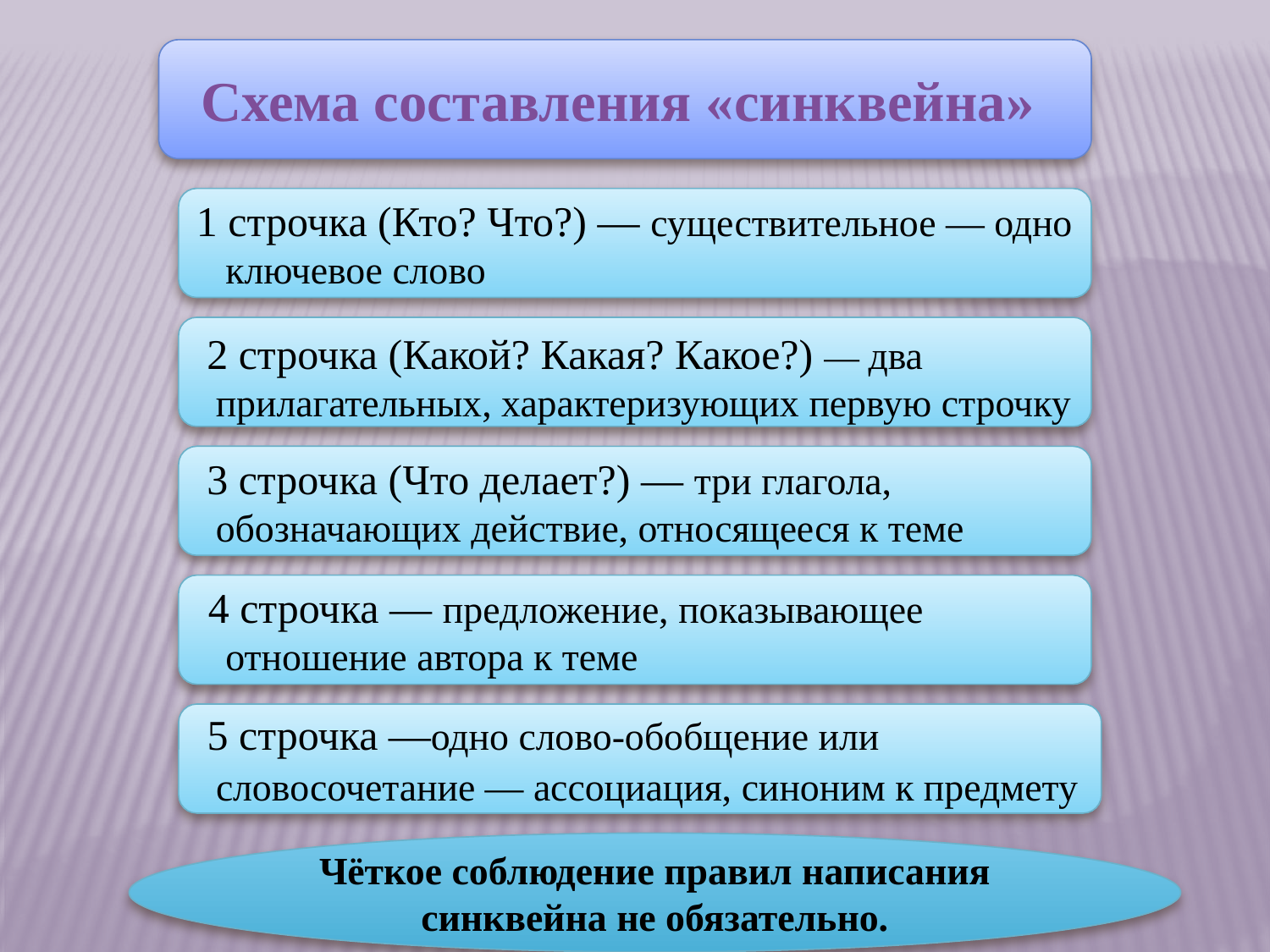

Схема составления «синквейна»
1 строчка (Кто? Что?) — существительное — одно
   ключевое слово

 2 строчка (Какой? Какая? Какое?) — два
  прилагательных, характеризующих первую строчку

 3 строчка (Что делает?) — три глагола,
  обозначающих действие, относящееся к теме
 4 строчка — предложение, показывающее
   отношение автора к теме
 5 строчка —одно слово-обобщение или
  словосочетание — ассоциация, синоним к предмету
Чёткое соблюдение правил написания синквейна не обязательно.